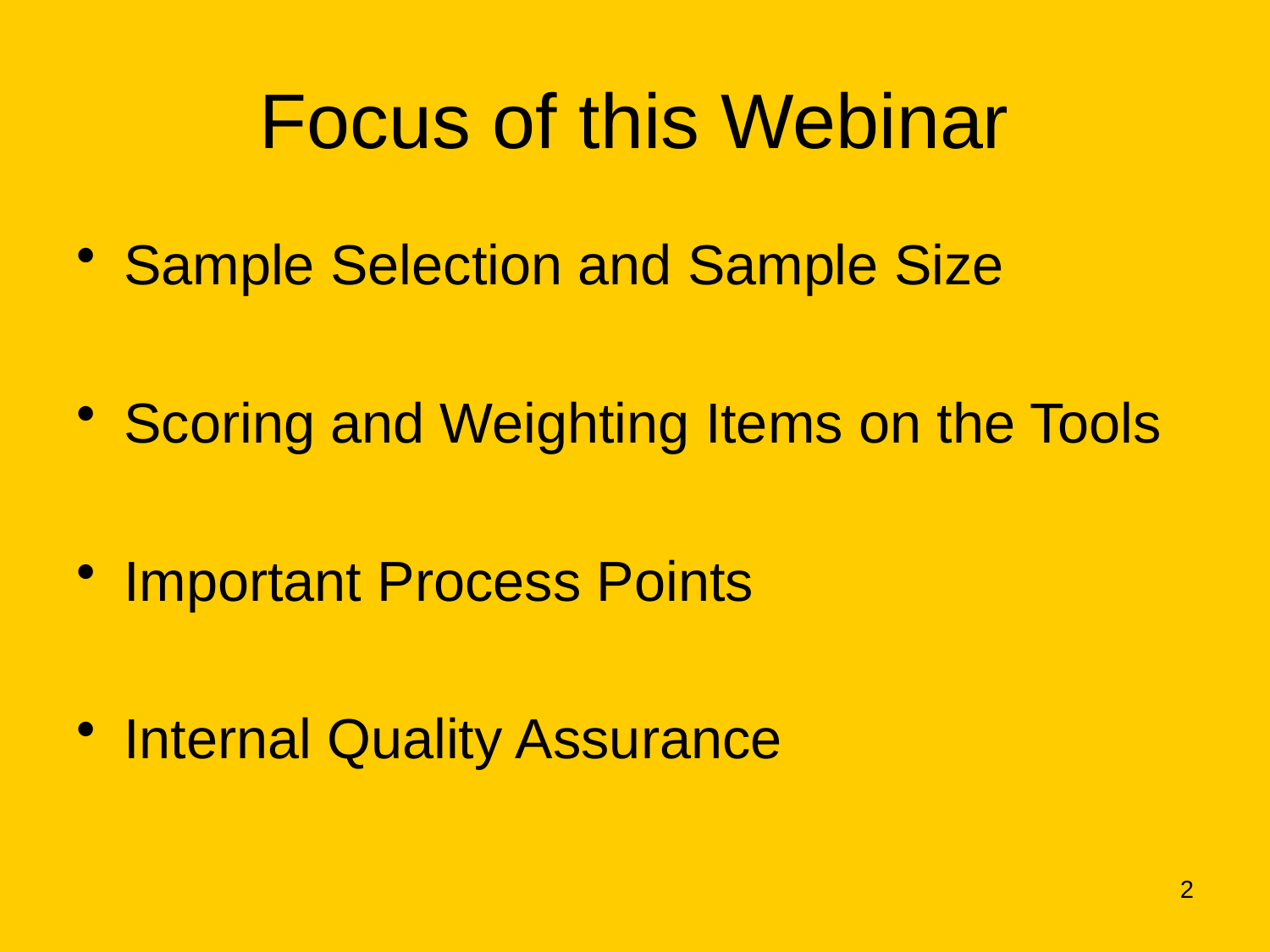

# Focus of this Webinar
Sample Selection and Sample Size

Scoring and Weighting Items on the Tools

Important Process Points

Internal Quality Assurance
2